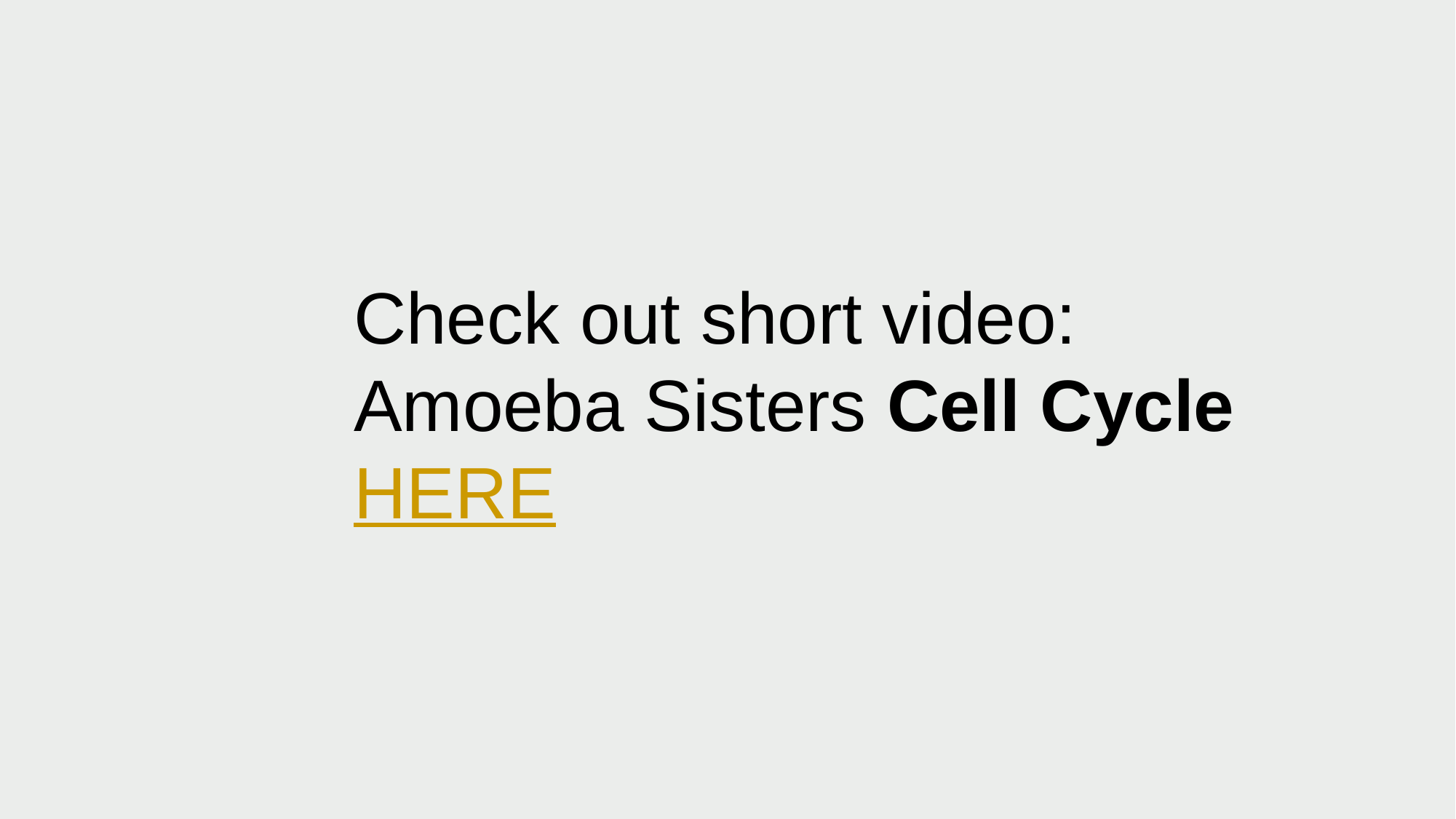

Check out short video: Amoeba Sisters Cell Cycle HERE